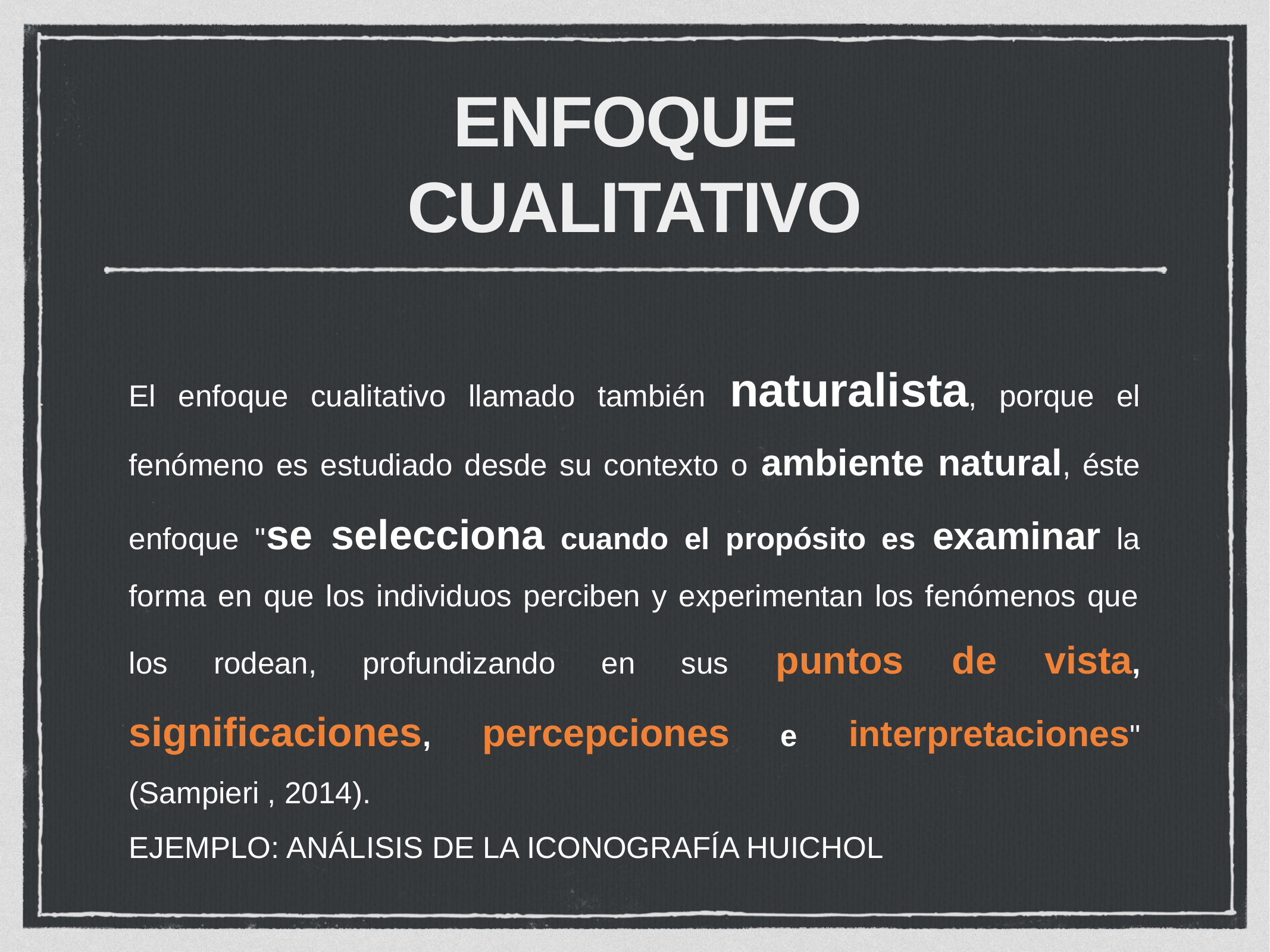

# ENFOQUE
CUALITATIVO
El enfoque cualitativo llamado también naturalista, porque el fenómeno es estudiado desde su contexto o ambiente natural, éste enfoque "se selecciona cuando el propósito es examinar la forma en que los individuos perciben y experimentan los fenómenos que los rodean, profundizando en sus puntos de vista, significaciones, percepciones e interpretaciones" (Sampieri , 2014).
EJEMPLO: ANÁLISIS DE LA ICONOGRAFÍA HUICHOL